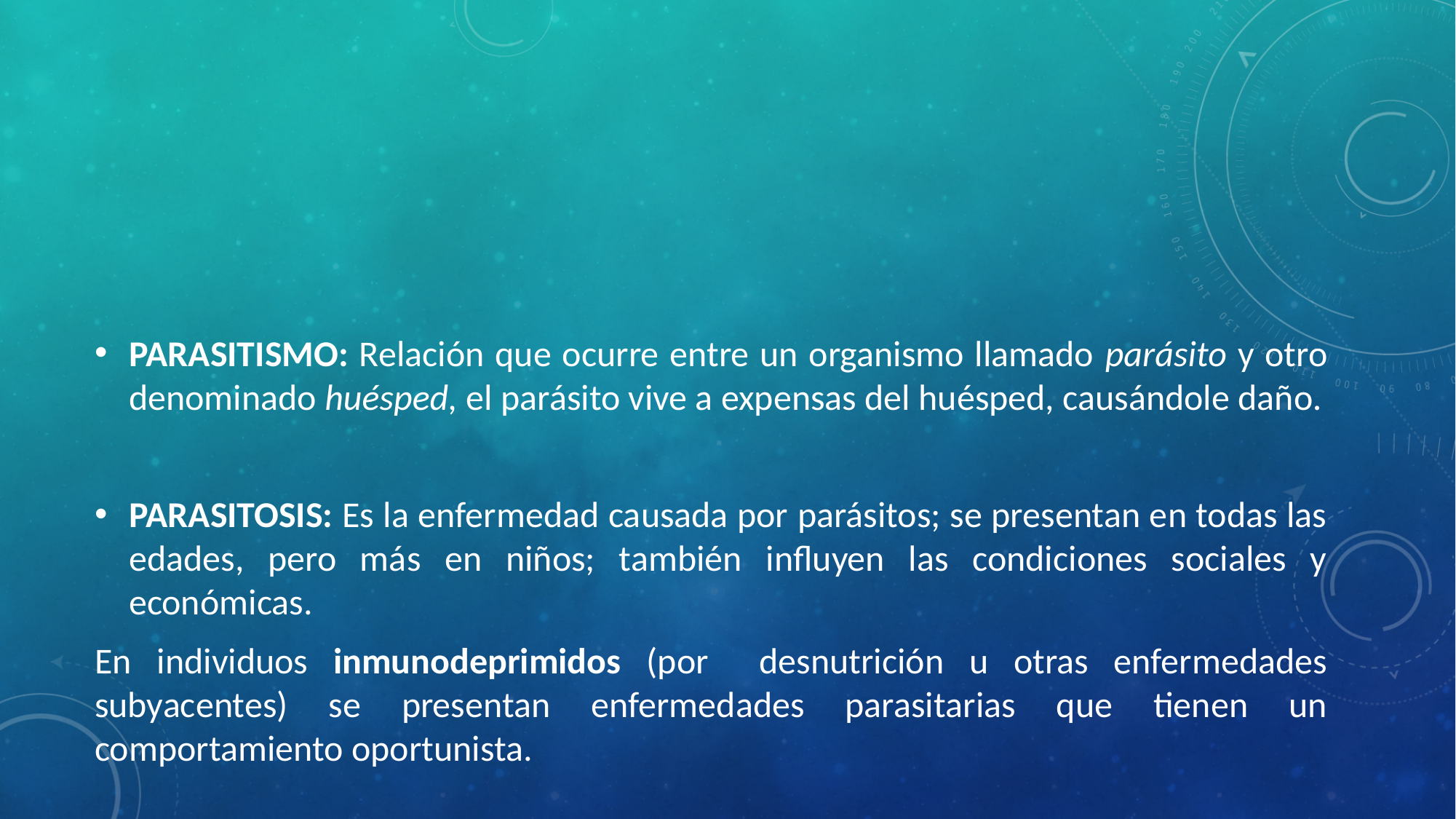

PARASITISMO: Relación que ocurre entre un organismo llamado parásito y otro denominado huésped, el parásito vive a expensas del huésped, causándole daño.

PARASITOSIS: Es la enfermedad causada por parásitos; se presentan en todas las edades, pero más en niños; también influyen las condiciones sociales y económicas.
En individuos inmunodeprimidos (por  desnutrición u otras enfermedades subyacentes) se presentan enfermedades parasitarias que tienen un comportamiento oportunista.